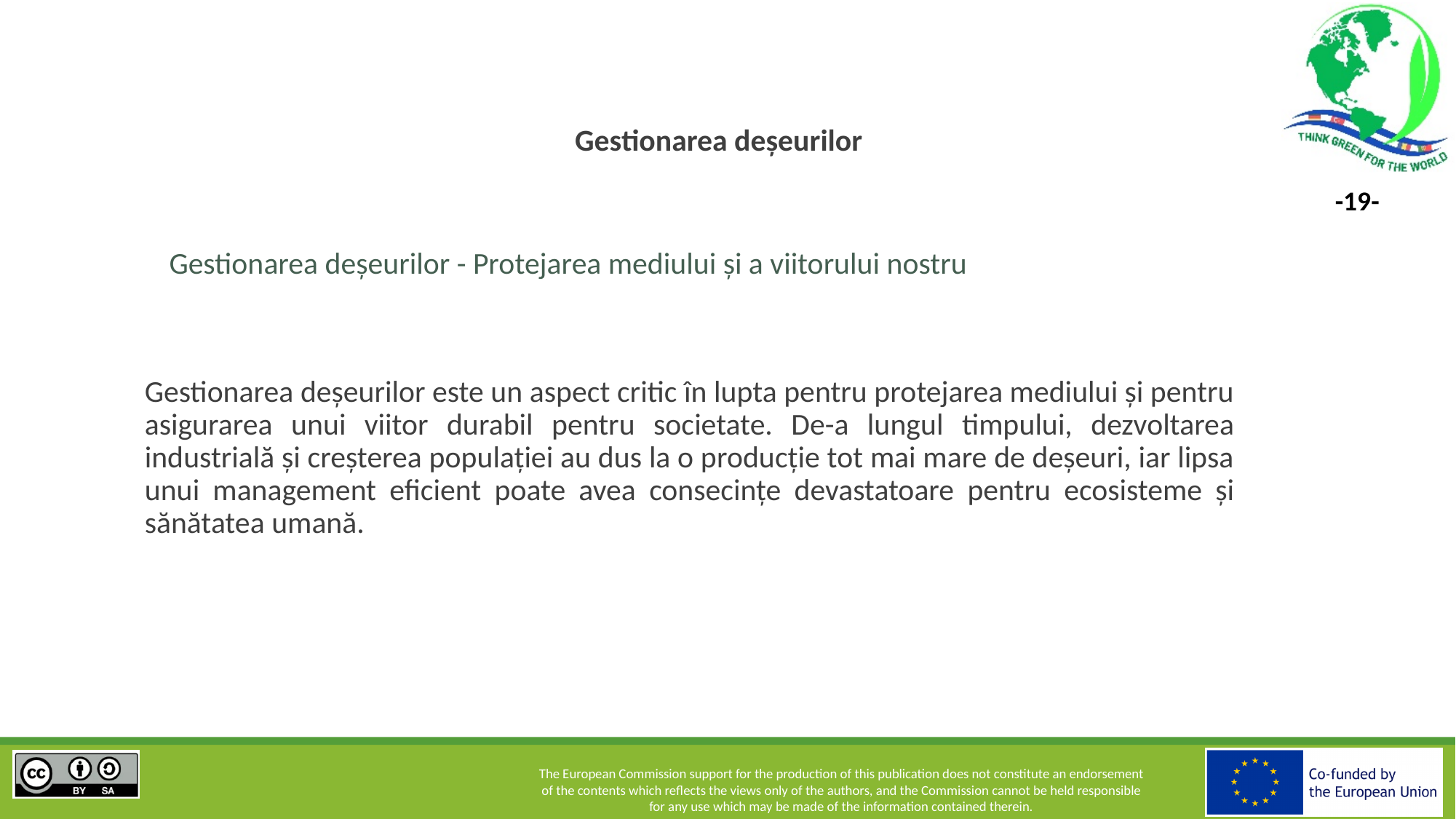

# Gestionarea deșeurilor
Gestionarea deșeurilor - Protejarea mediului și a viitorului nostru
Gestionarea deșeurilor este un aspect critic în lupta pentru protejarea mediului și pentru asigurarea unui viitor durabil pentru societate. De-a lungul timpului, dezvoltarea industrială și creșterea populației au dus la o producție tot mai mare de deșeuri, iar lipsa unui management eficient poate avea consecințe devastatoare pentru ecosisteme și sănătatea umană.